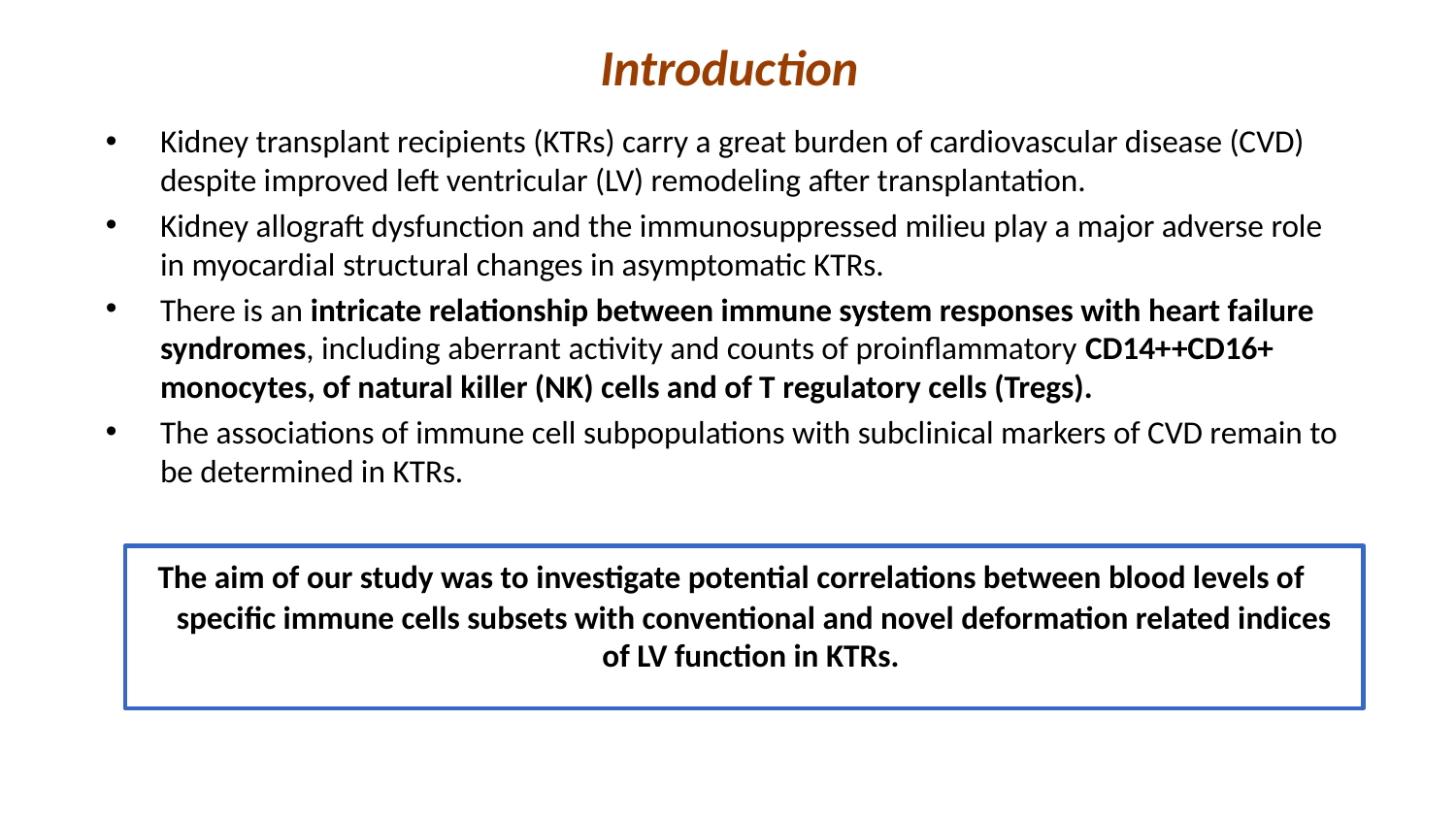

# Introduction
Kidney transplant recipients (KTRs) carry a great burden of cardiovascular disease (CVD) despite improved left ventricular (LV) remodeling after transplantation.
Kidney allograft dysfunction and the immunosuppressed milieu play a major adverse role in myocardial structural changes in asymptomatic KTRs.
There is an intricate relationship between immune system responses with heart failure syndromes, including aberrant activity and counts of proinflammatory CD14++CD16+ monocytes, of natural killer (NK) cells and of T regulatory cells (Tregs).
The associations of immune cell subpopulations with subclinical markers of CVD remain to be determined in KTRs.

 The aim of our study was to investigate potential correlations between blood levels of specific immune cells subsets with conventional and novel deformation related indices of LV function in KTRs.